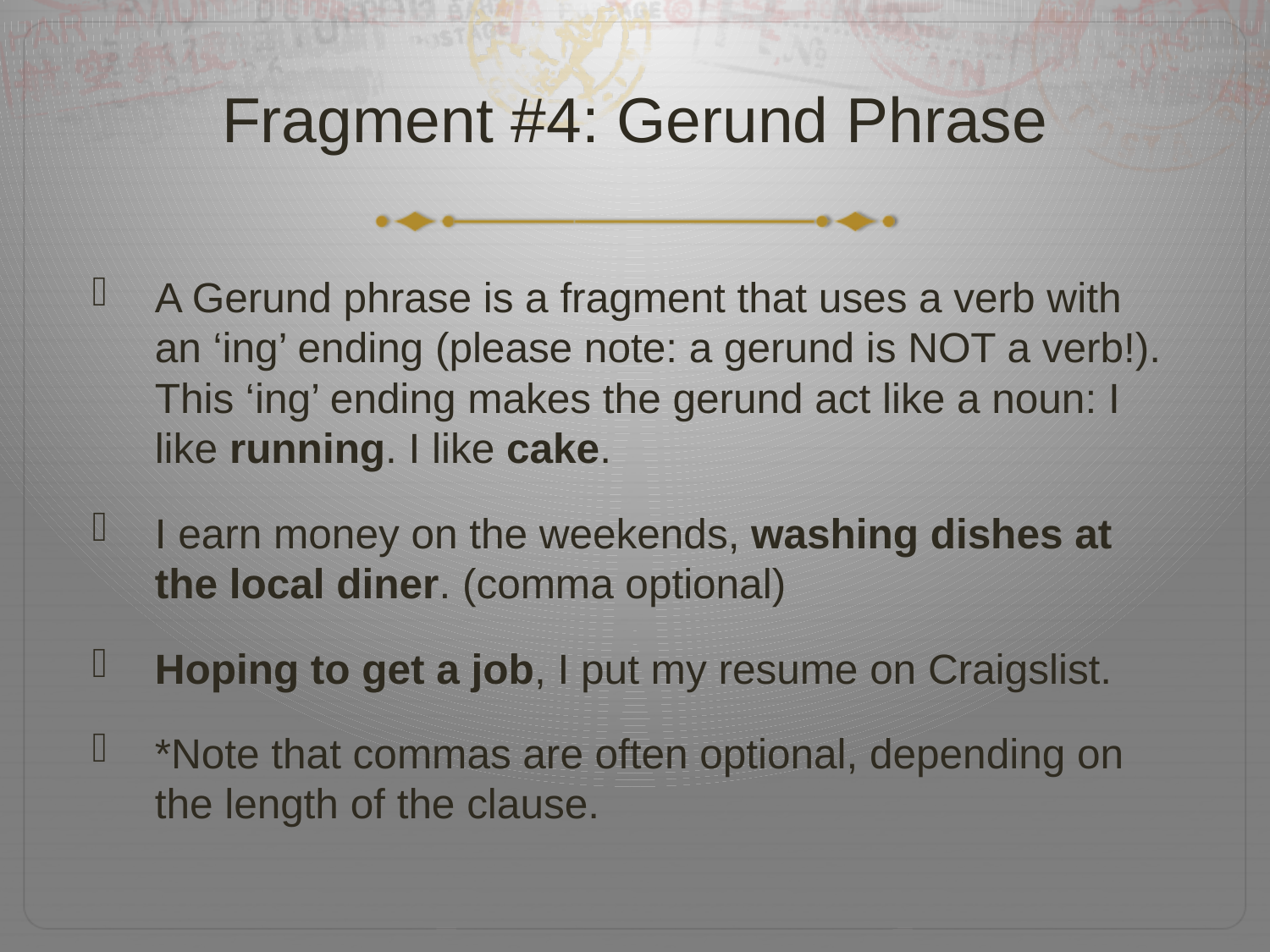

# Fragment #4: Gerund Phrase
A Gerund phrase is a fragment that uses a verb with an ‘ing’ ending (please note: a gerund is NOT a verb!). This ‘ing’ ending makes the gerund act like a noun: I like running. I like cake.
I earn money on the weekends, washing dishes at the local diner. (comma optional)
Hoping to get a job, I put my resume on Craigslist.
*Note that commas are often optional, depending on the length of the clause.